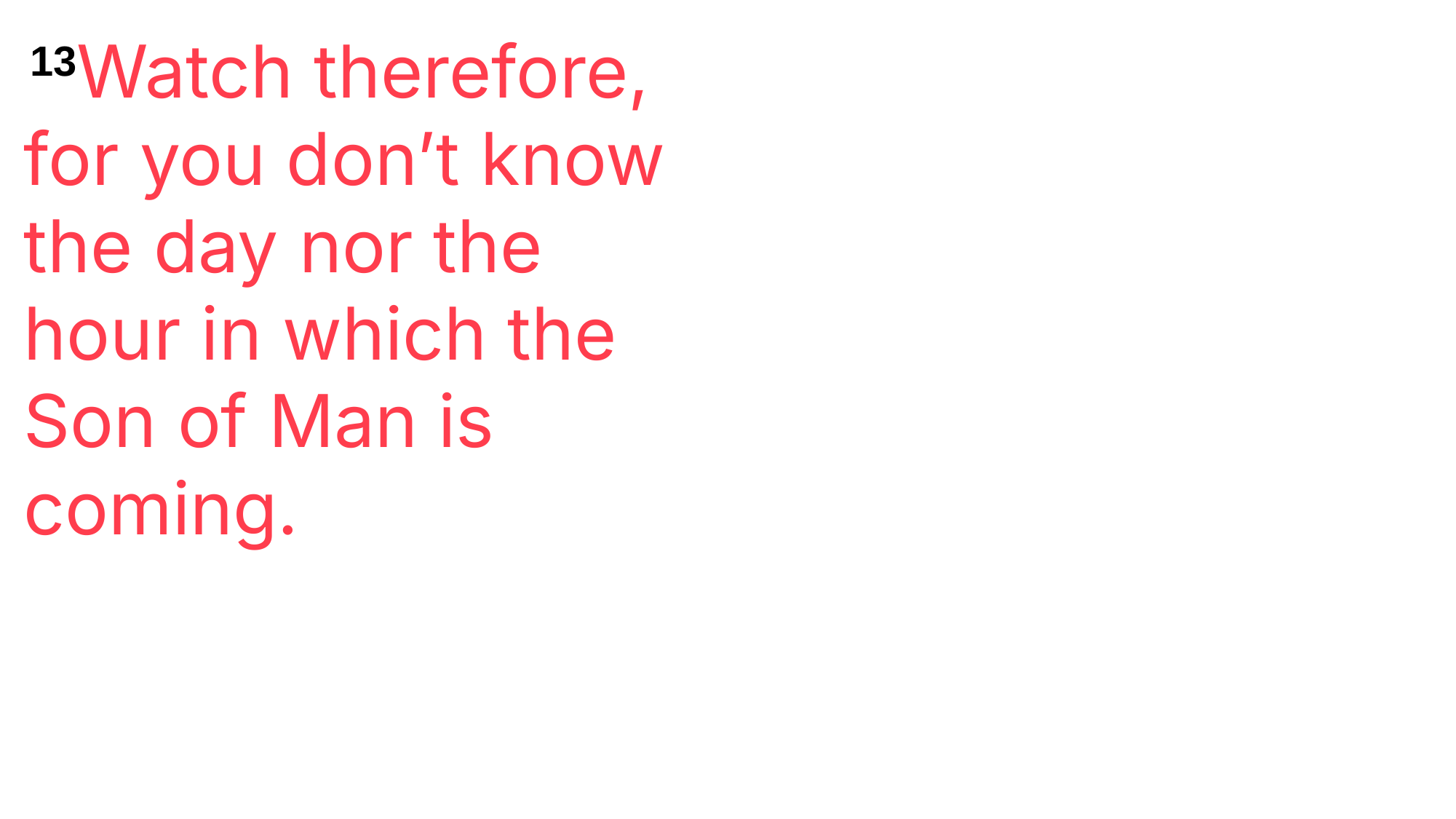

13Watch therefore, for you don’t know the day nor the hour in which the Son of Man is coming.